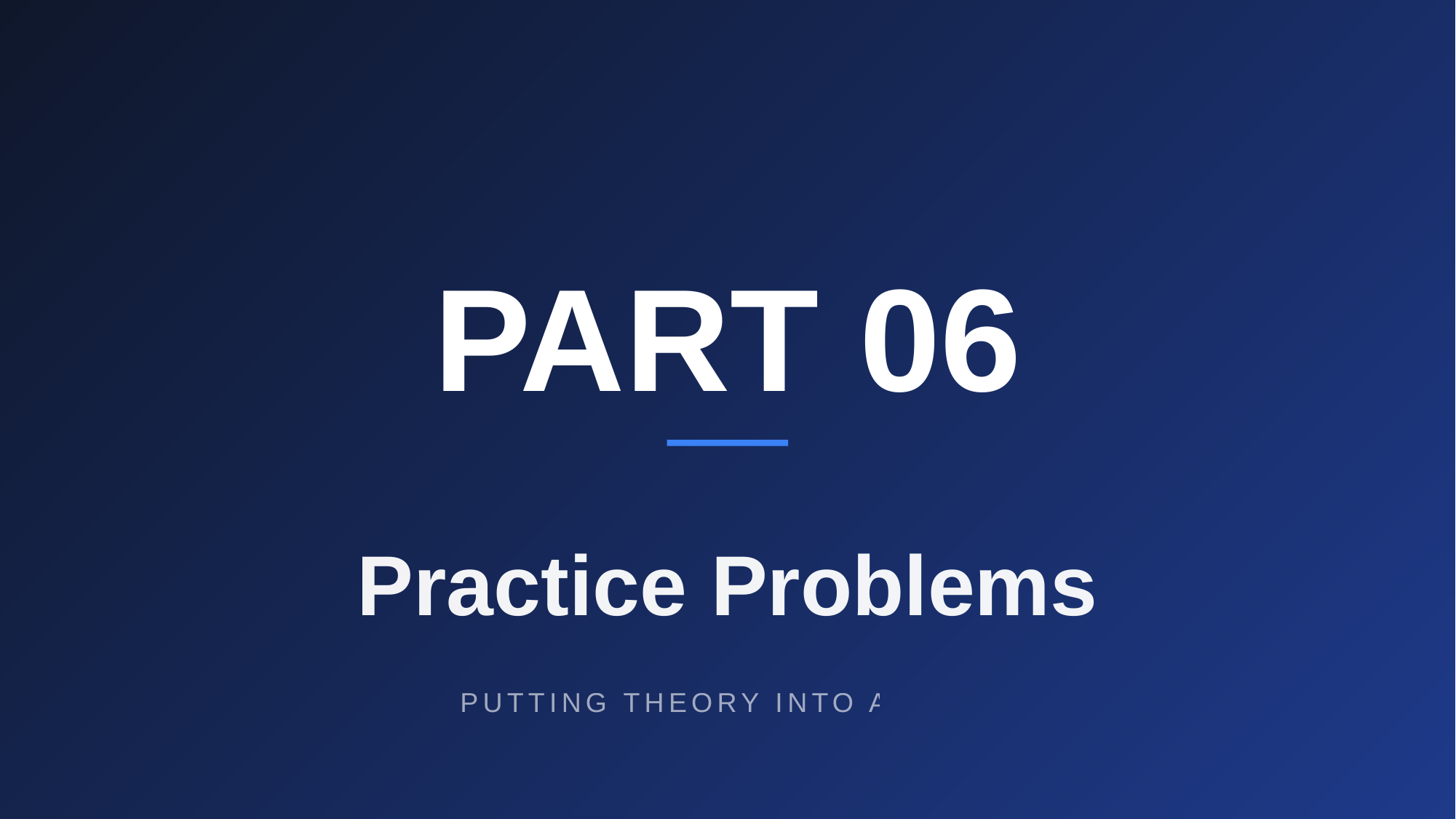

PART 06

Practice Problems
PUTTING THEORY INTO ACTION